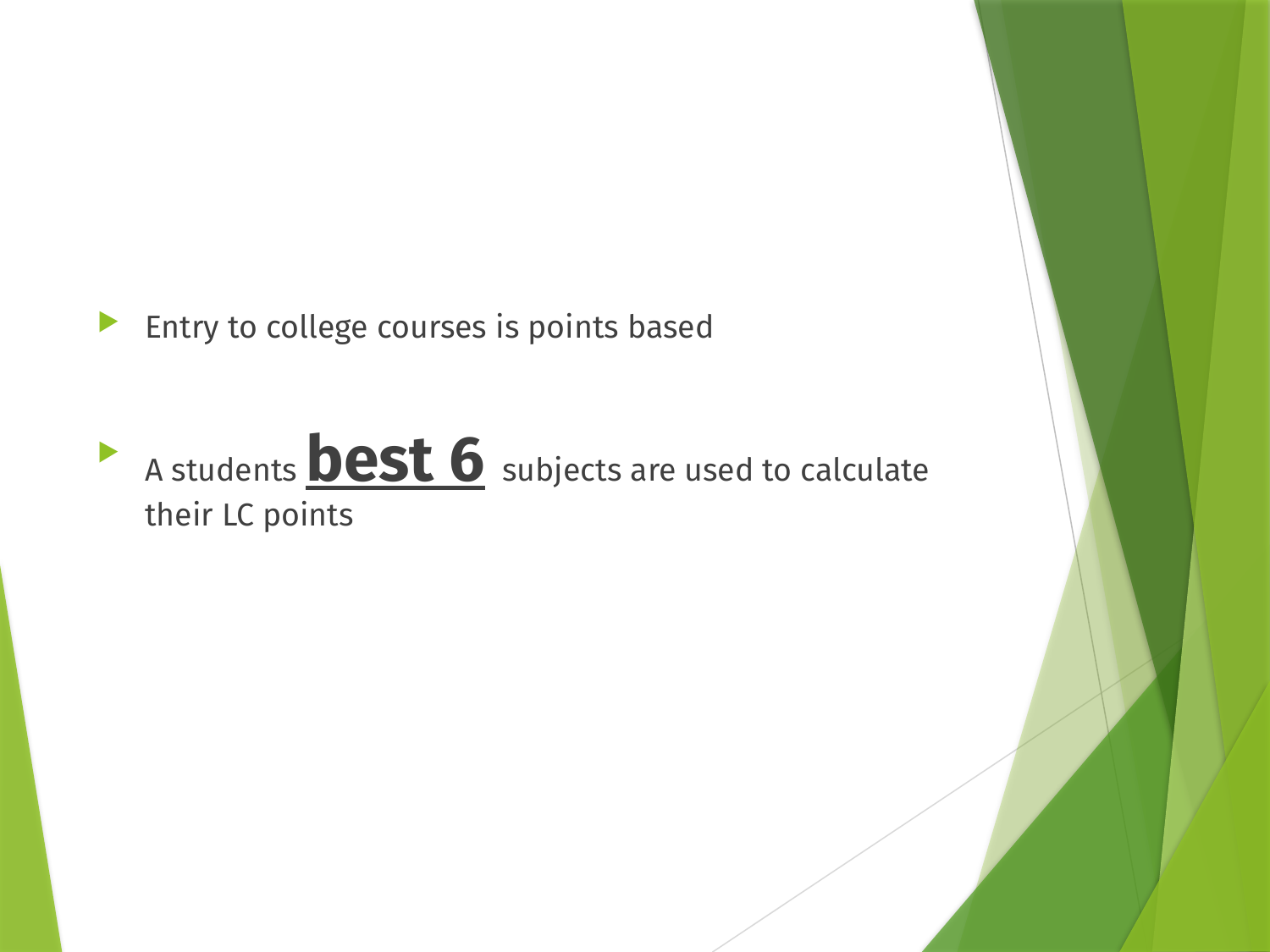

Entry to college courses is points based

A students best 6 subjects are used to calculate their LC points